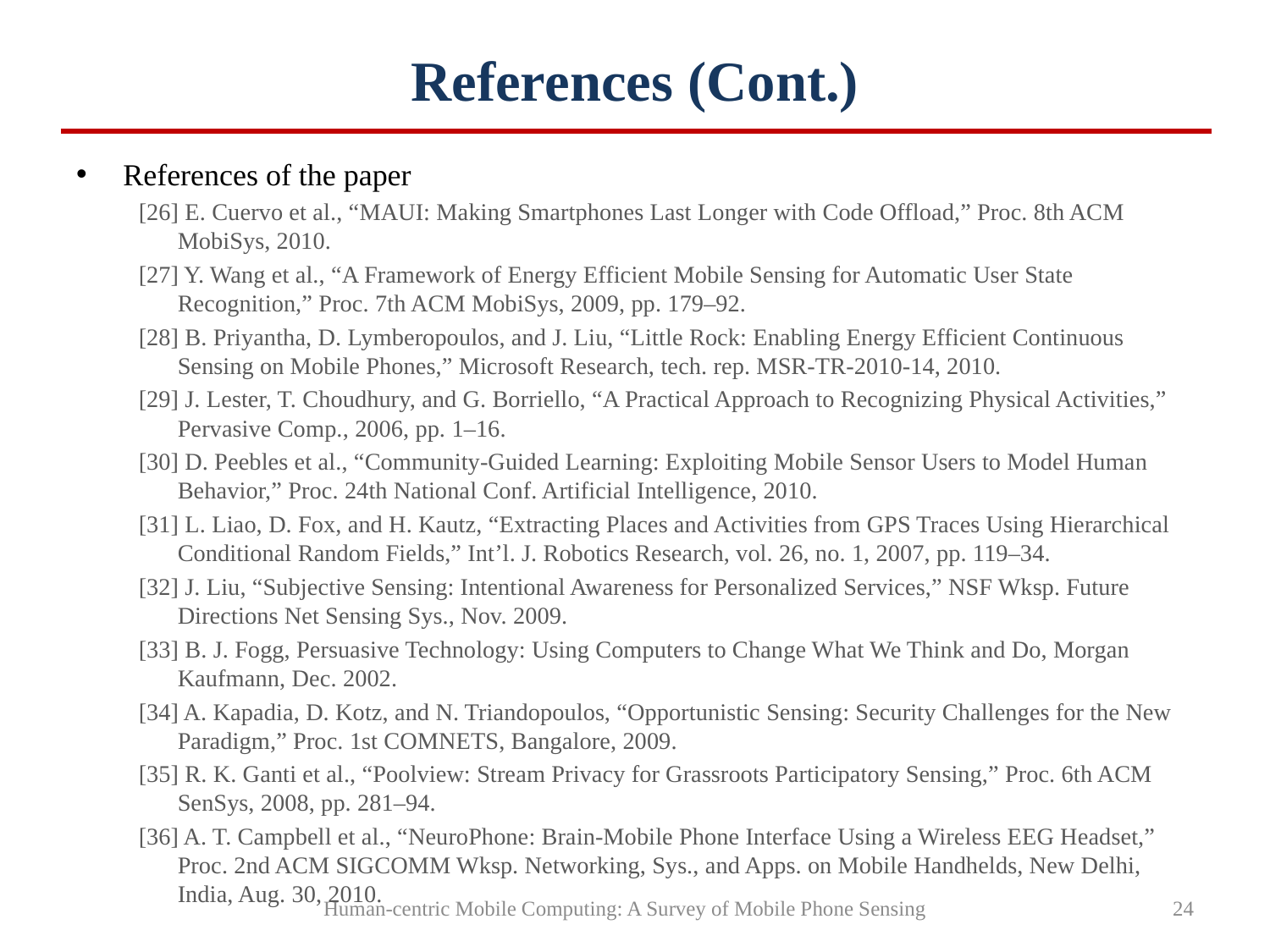

# References (Cont.)
References of the paper
[26] E. Cuervo et al., “MAUI: Making Smartphones Last Longer with Code Offload,” Proc. 8th ACM MobiSys, 2010.
[27] Y. Wang et al., “A Framework of Energy Efficient Mobile Sensing for Automatic User State Recognition,” Proc. 7th ACM MobiSys, 2009, pp. 179–92.
[28] B. Priyantha, D. Lymberopoulos, and J. Liu, “Little Rock: Enabling Energy Efficient Continuous Sensing on Mobile Phones,” Microsoft Research, tech. rep. MSR-TR-2010-14, 2010.
[29] J. Lester, T. Choudhury, and G. Borriello, “A Practical Approach to Recognizing Physical Activities,” Pervasive Comp., 2006, pp. 1–16.
[30] D. Peebles et al., “Community-Guided Learning: Exploiting Mobile Sensor Users to Model Human Behavior,” Proc. 24th National Conf. Artificial Intelligence, 2010.
[31] L. Liao, D. Fox, and H. Kautz, “Extracting Places and Activities from GPS Traces Using Hierarchical Conditional Random Fields,” Int’l. J. Robotics Research, vol. 26, no. 1, 2007, pp. 119–34.
[32] J. Liu, “Subjective Sensing: Intentional Awareness for Personalized Services,” NSF Wksp. Future Directions Net Sensing Sys., Nov. 2009.
[33] B. J. Fogg, Persuasive Technology: Using Computers to Change What We Think and Do, Morgan Kaufmann, Dec. 2002.
[34] A. Kapadia, D. Kotz, and N. Triandopoulos, “Opportunistic Sensing: Security Challenges for the New Paradigm,” Proc. 1st COMNETS, Bangalore, 2009.
[35] R. K. Ganti et al., “Poolview: Stream Privacy for Grassroots Participatory Sensing,” Proc. 6th ACM SenSys, 2008, pp. 281–94.
[36] A. T. Campbell et al., “NeuroPhone: Brain-Mobile Phone Interface Using a Wireless EEG Headset,” Proc. 2nd ACM SIGCOMM Wksp. Networking, Sys., and Apps. on Mobile Handhelds, New Delhi, India, Aug. 30, 2010.
Human-centric Mobile Computing: A Survey of Mobile Phone Sensing
24